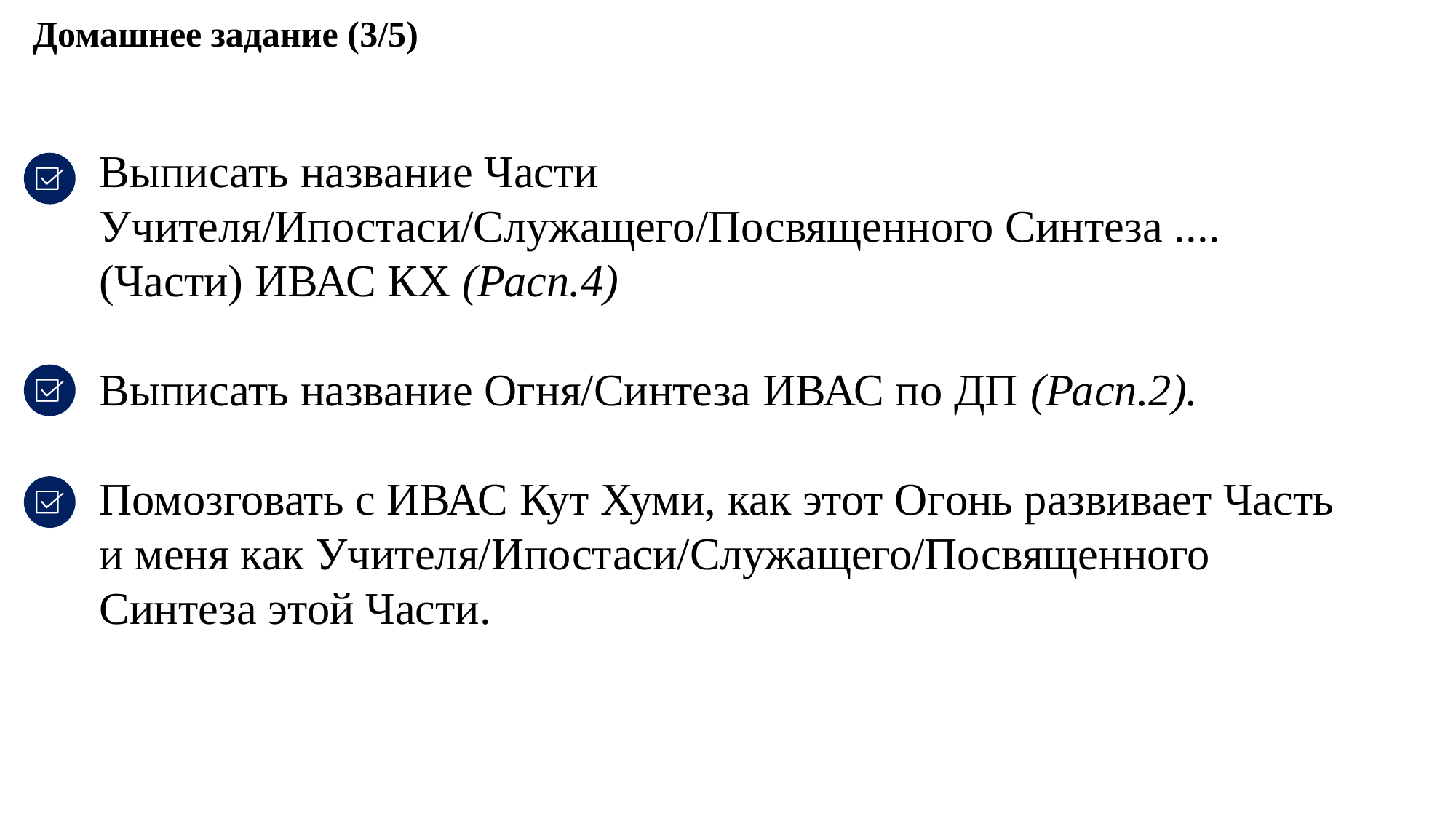

Домашнее задание (3/5)
Выписать название Части Учителя/Ипостаси/Служащего/Посвященного Синтеза ....(Части) ИВАС КХ (Расп.4)

Выписать название Огня/Синтеза ИВАС по ДП (Расп.2).

Помозговать с ИВАС Кут Хуми, как этот Огонь развивает Часть и меня как Учителя/Ипостаси/Служащего/Посвященного Синтеза этой Части.